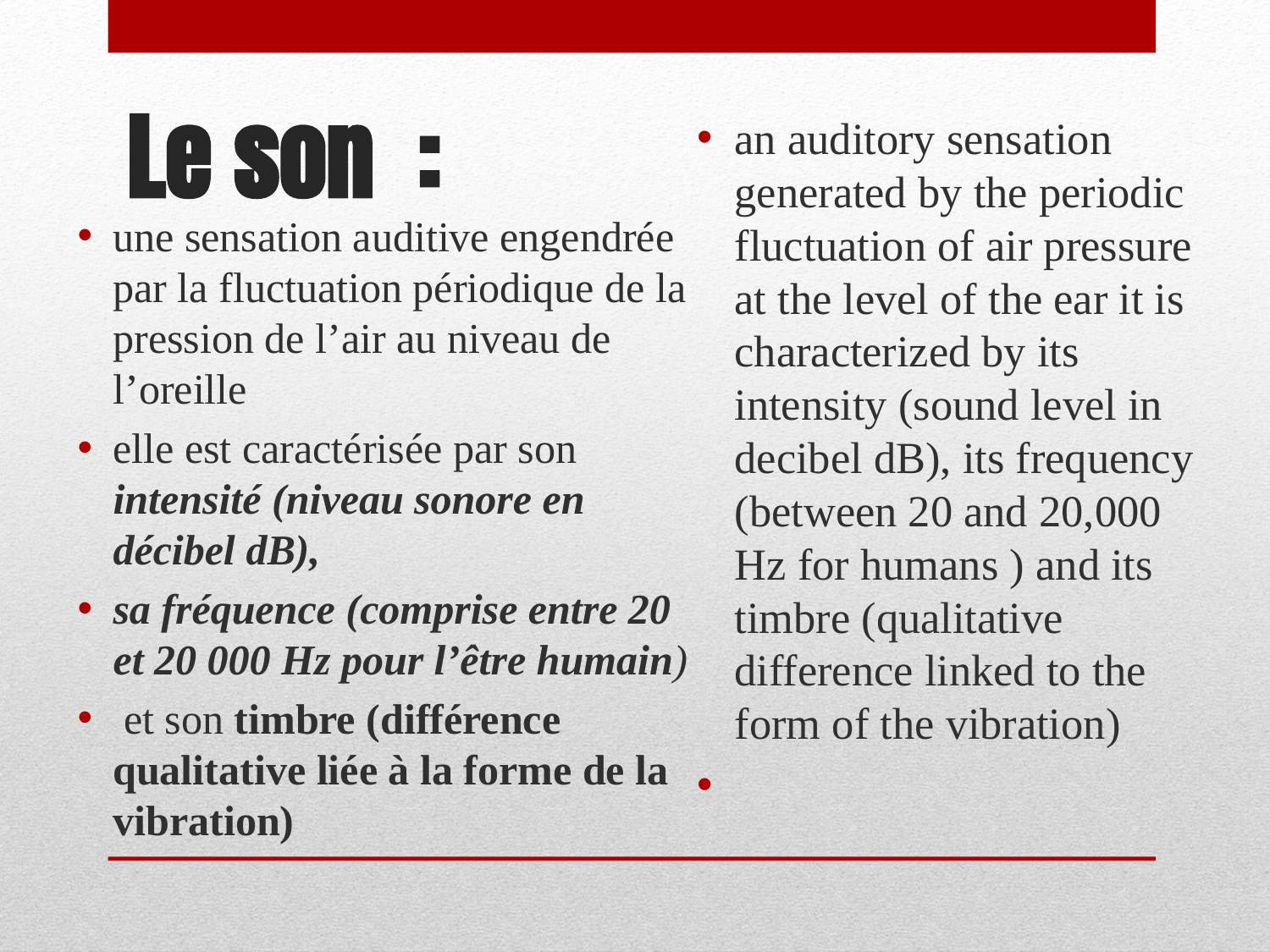

# Le son  :
an auditory sensation generated by the periodic fluctuation of air pressure at the level of the ear it is characterized by its intensity (sound level in decibel dB), its frequency (between 20 and 20,000 Hz for humans ) and its timbre (qualitative difference linked to the form of the vibration)

une sensation auditive engendrée par la fluctuation périodique de la pression de l’air au niveau de l’oreille
elle est caractérisée par son intensité (niveau sonore en décibel dB),
sa fréquence (comprise entre 20 et 20 000 Hz pour l’être humain)
 et son timbre (différence qualitative liée à la forme de la vibration)